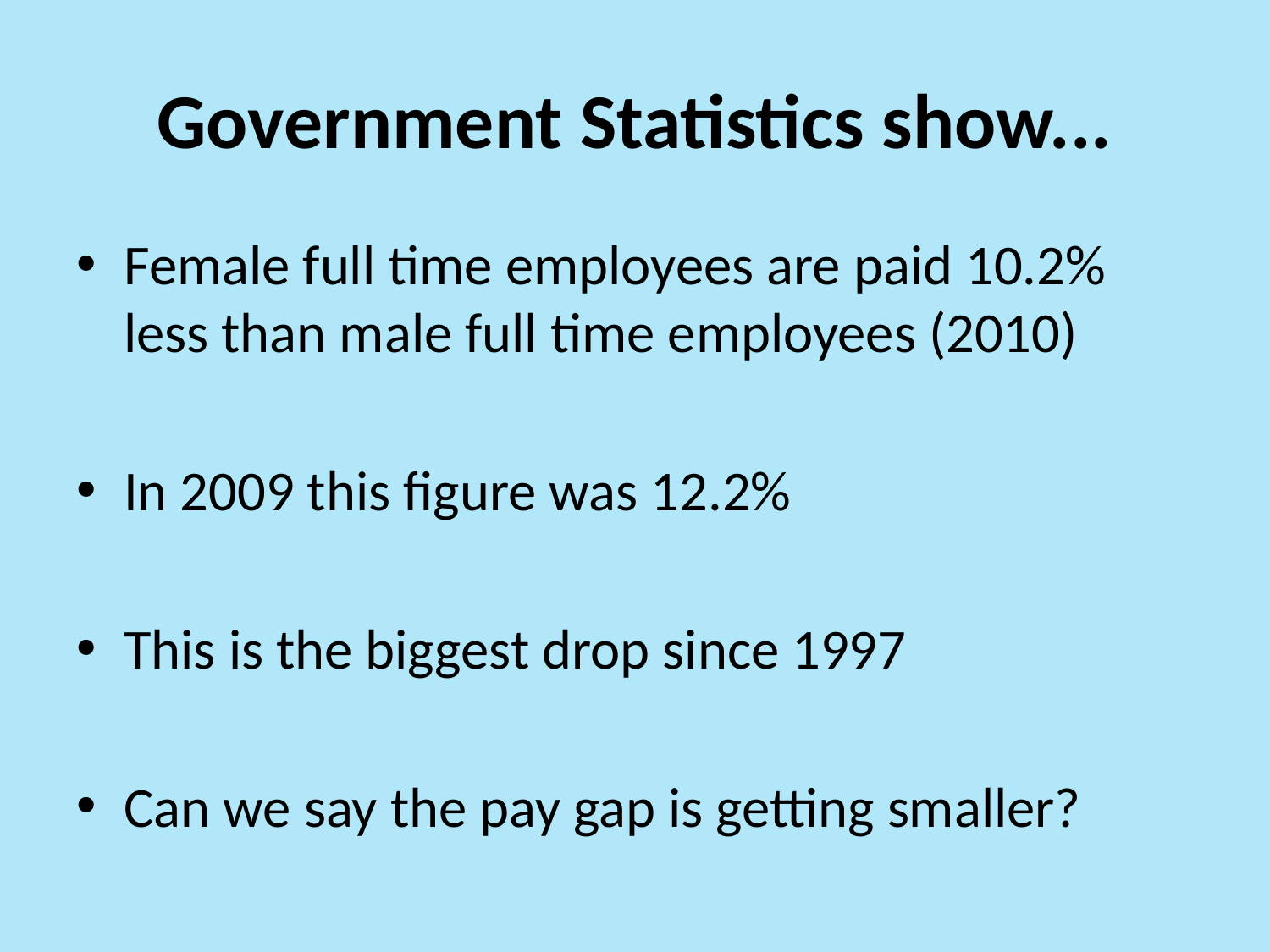

# Government Statistics show...
Female full time employees are paid 10.2% less than male full time employees (2010)

In 2009 this figure was 12.2%

This is the biggest drop since 1997

Can we say the pay gap is getting smaller?